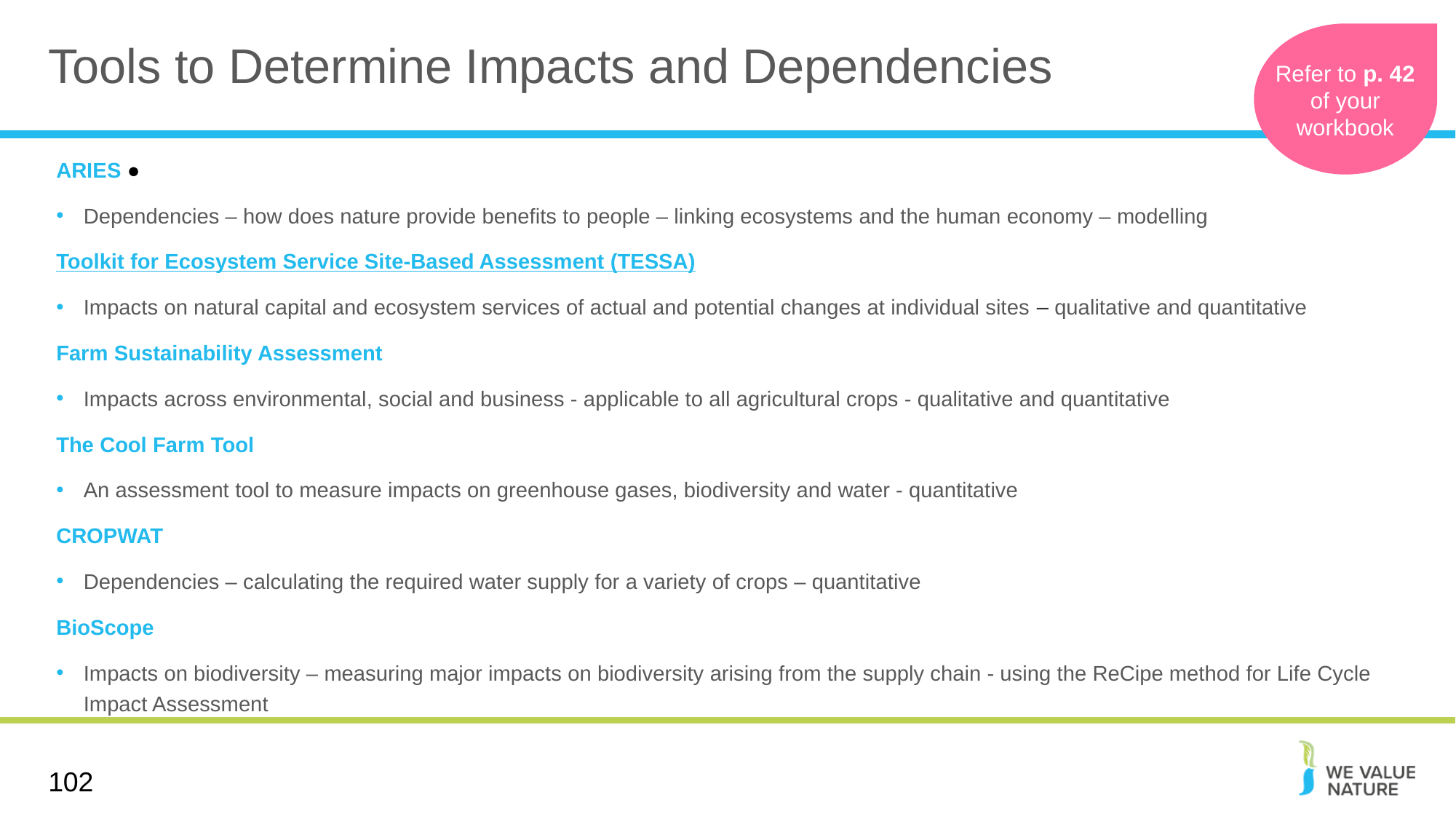

# Tools to Determine Impacts and Dependencies

Refer to p. 42 of your workbook
ARIES ●
Dependencies – how does nature provide benefits to people – linking ecosystems and the human economy – modelling
Toolkit for Ecosystem Service Site-Based Assessment (TESSA)
Impacts on natural capital and ecosystem services of actual and potential changes at individual sites – qualitative and quantitative
Farm Sustainability Assessment
Impacts across environmental, social and business - applicable to all agricultural crops - qualitative and quantitative
The Cool Farm Tool
An assessment tool to measure impacts on greenhouse gases, biodiversity and water - quantitative
CROPWAT
Dependencies – calculating the required water supply for a variety of crops – quantitative
BioScope
Impacts on biodiversity – measuring major impacts on biodiversity arising from the supply chain - using the ReCipe method for Life Cycle Impact Assessment
102